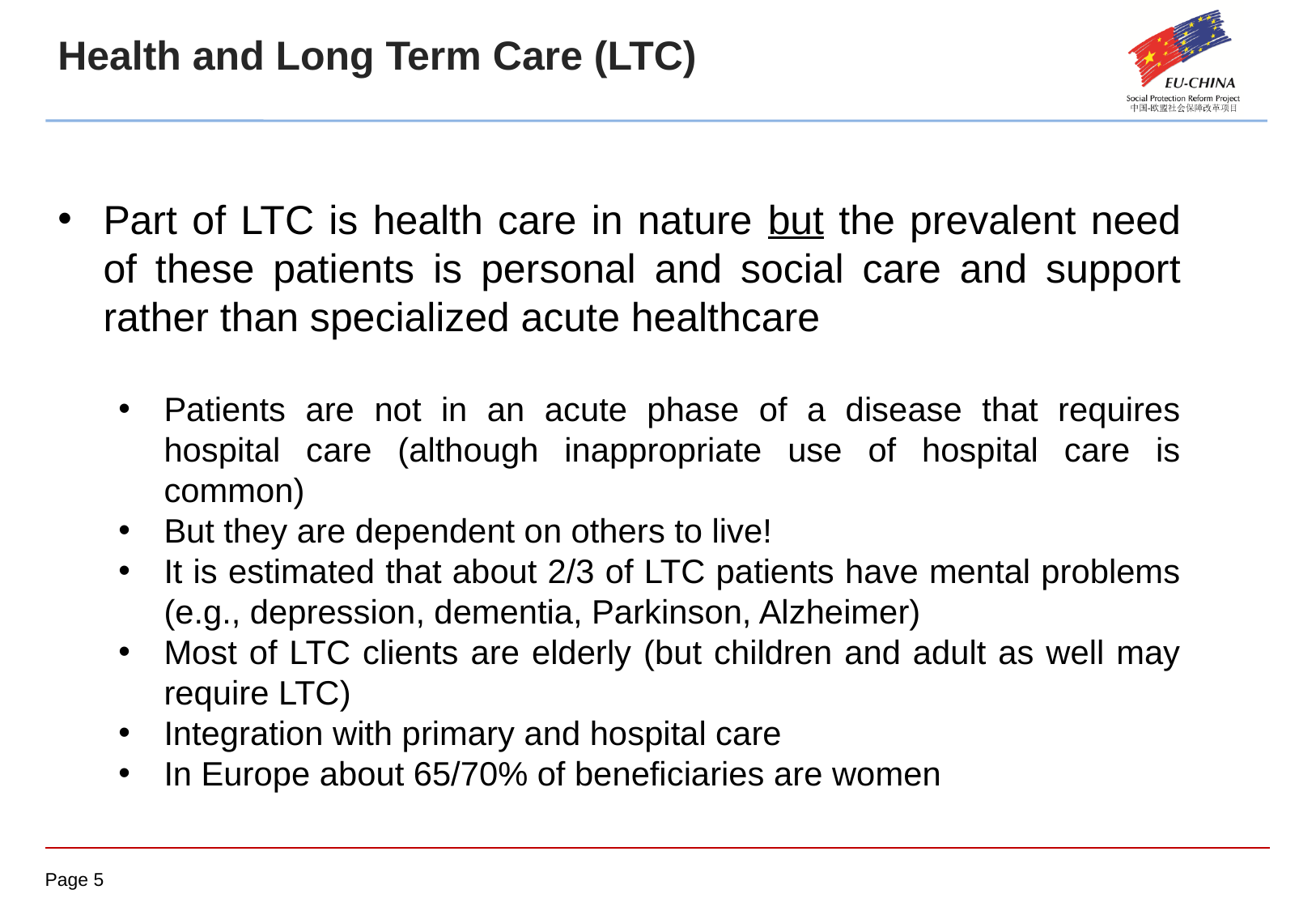

Health and Long Term Care (LTC)
Part of LTC is health care in nature but the prevalent need of these patients is personal and social care and support rather than specialized acute healthcare

Patients are not in an acute phase of a disease that requires hospital care (although inappropriate use of hospital care is common)
But they are dependent on others to live!
It is estimated that about 2/3 of LTC patients have mental problems (e.g., depression, dementia, Parkinson, Alzheimer)
Most of LTC clients are elderly (but children and adult as well may require LTC)
Integration with primary and hospital care
In Europe about 65/70% of beneficiaries are women